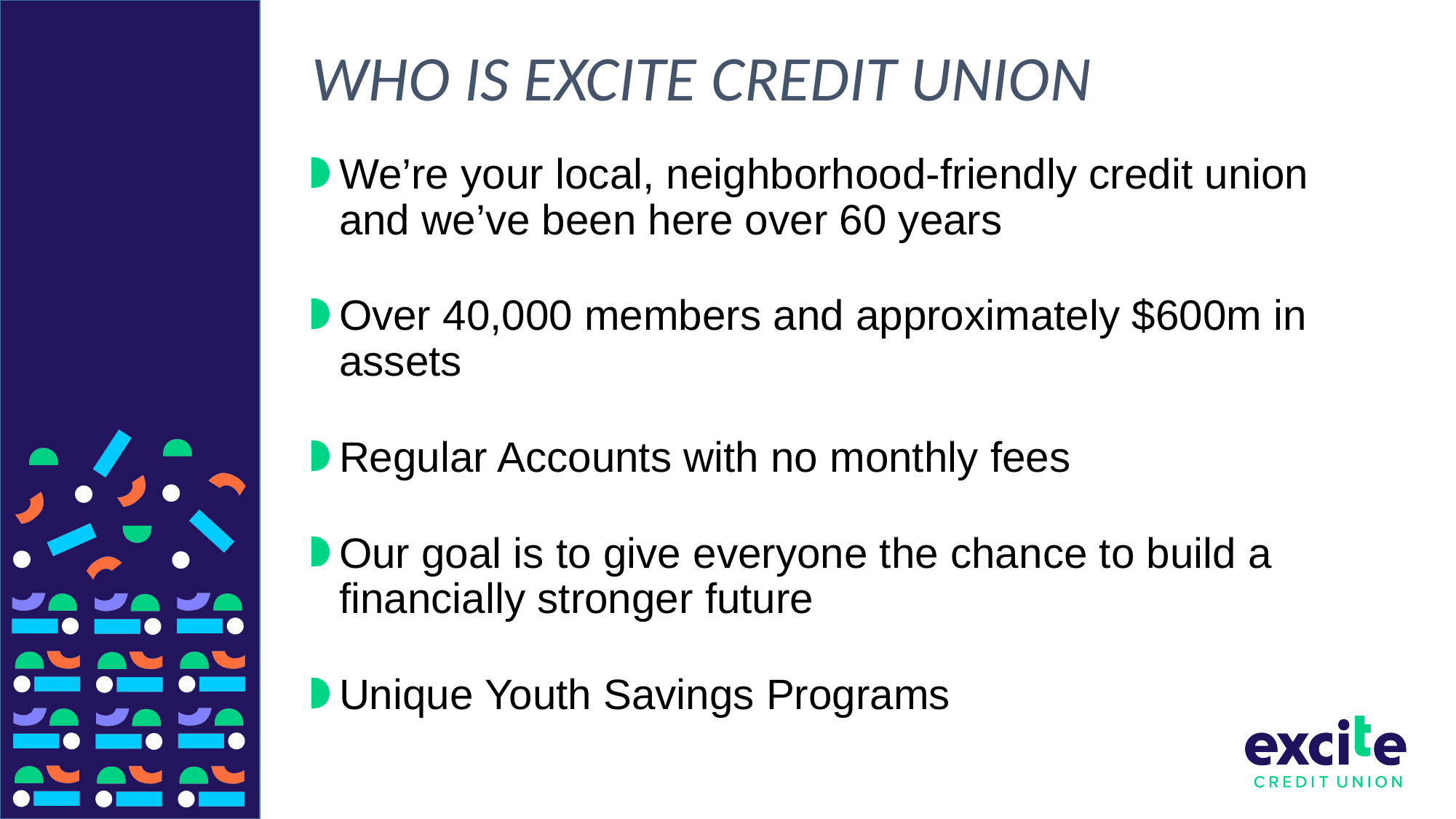

# Who is excite credit union
We’re your local, neighborhood-friendly credit union and we’ve been here over 60 years

Over 40,000 members and approximately $600m in assets

Regular Accounts with no monthly fees

Our goal is to give everyone the chance to build a financially stronger future

Unique Youth Savings Programs